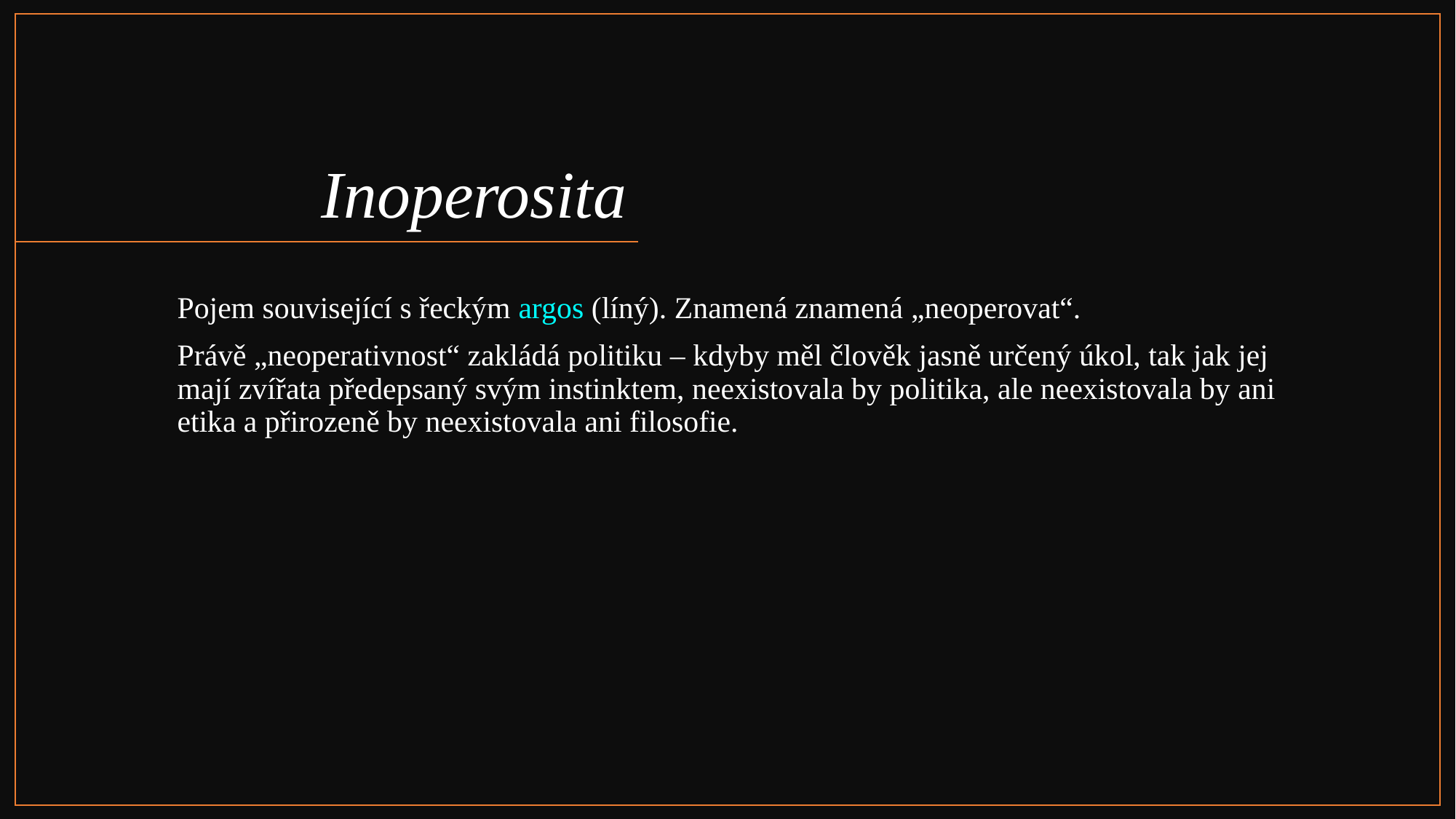

# Inoperosita
Pojem související s řeckým argos (líný). Znamená znamená „neoperovat“.
Právě „neoperativnost“ zakládá politiku – kdyby měl člověk jasně určený úkol, tak jak jej mají zvířata předepsaný svým instinktem, neexistovala by politika, ale neexistovala by ani etika a přirozeně by neexistovala ani filosofie.